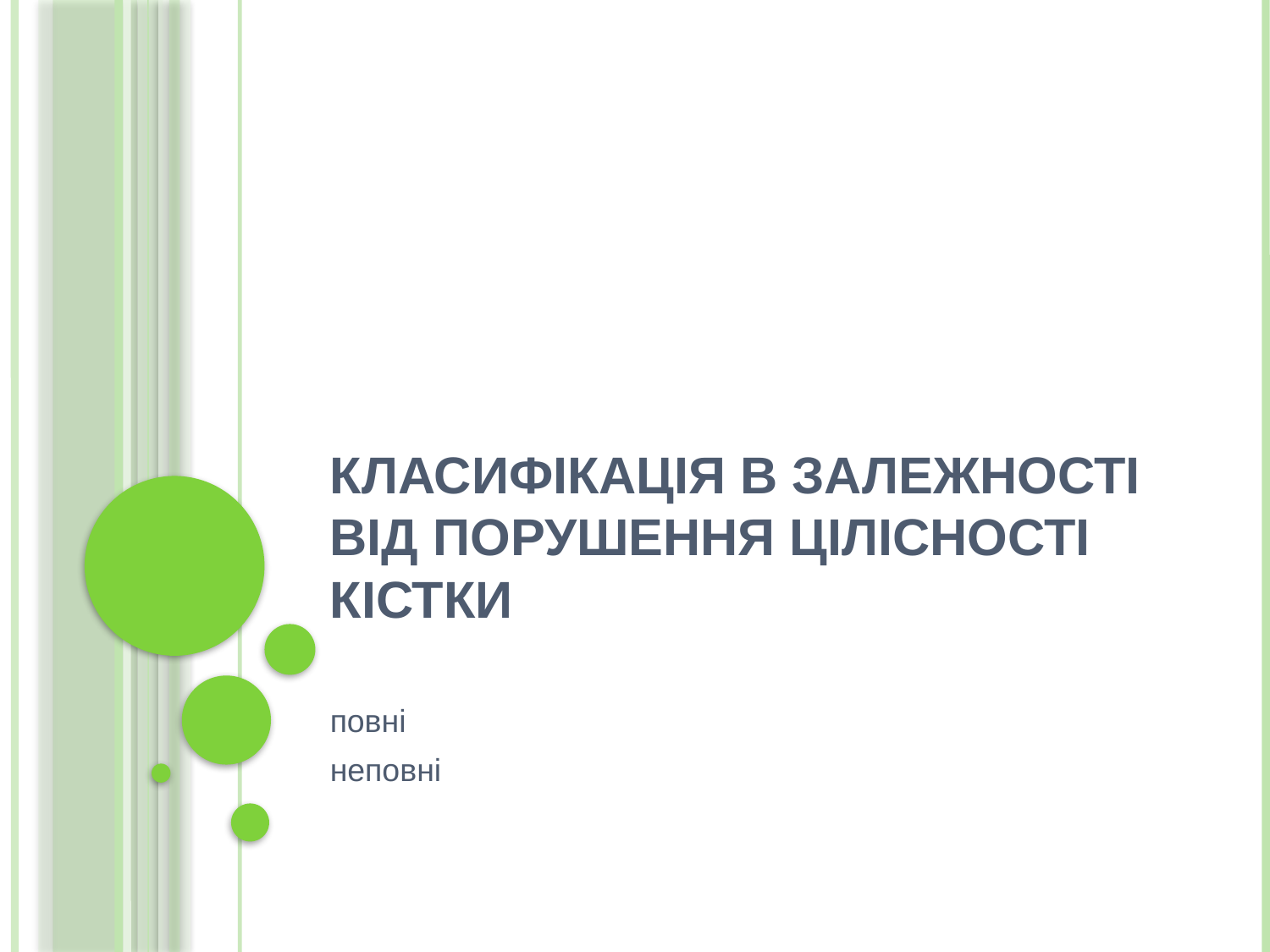

# Класифікація в залежності від порушення цілісності кістки
повні
неповні